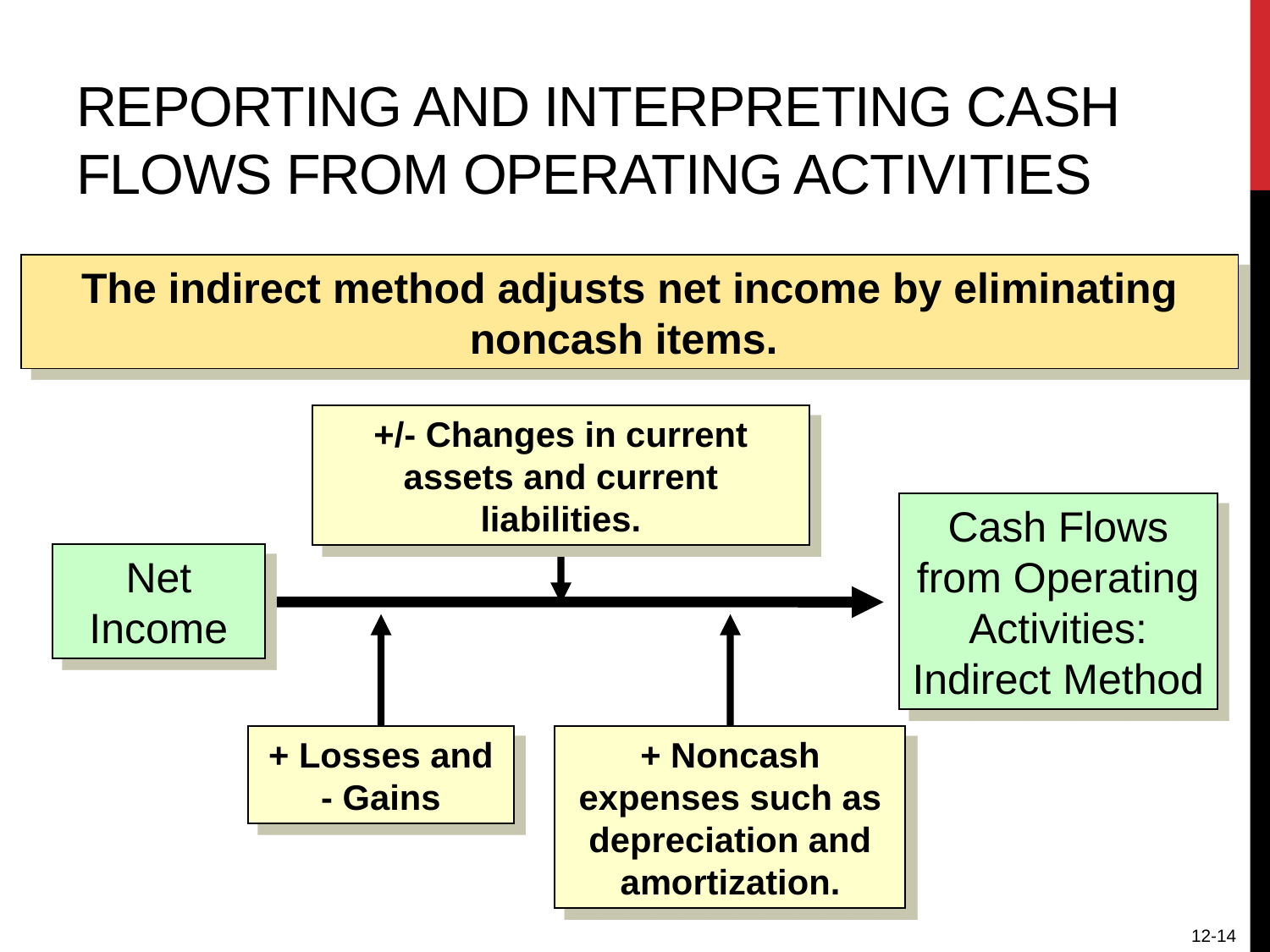

# Reporting and interpreting cash Flows from Operating Activities
The indirect method adjusts net income by eliminating noncash items.
+/- Changes in current assets and current liabilities.

Cash Flows from Operating Activities: Indirect Method
Net Income

+ Losses and - Gains

+ Noncash expenses such as depreciation and amortization.
12-14